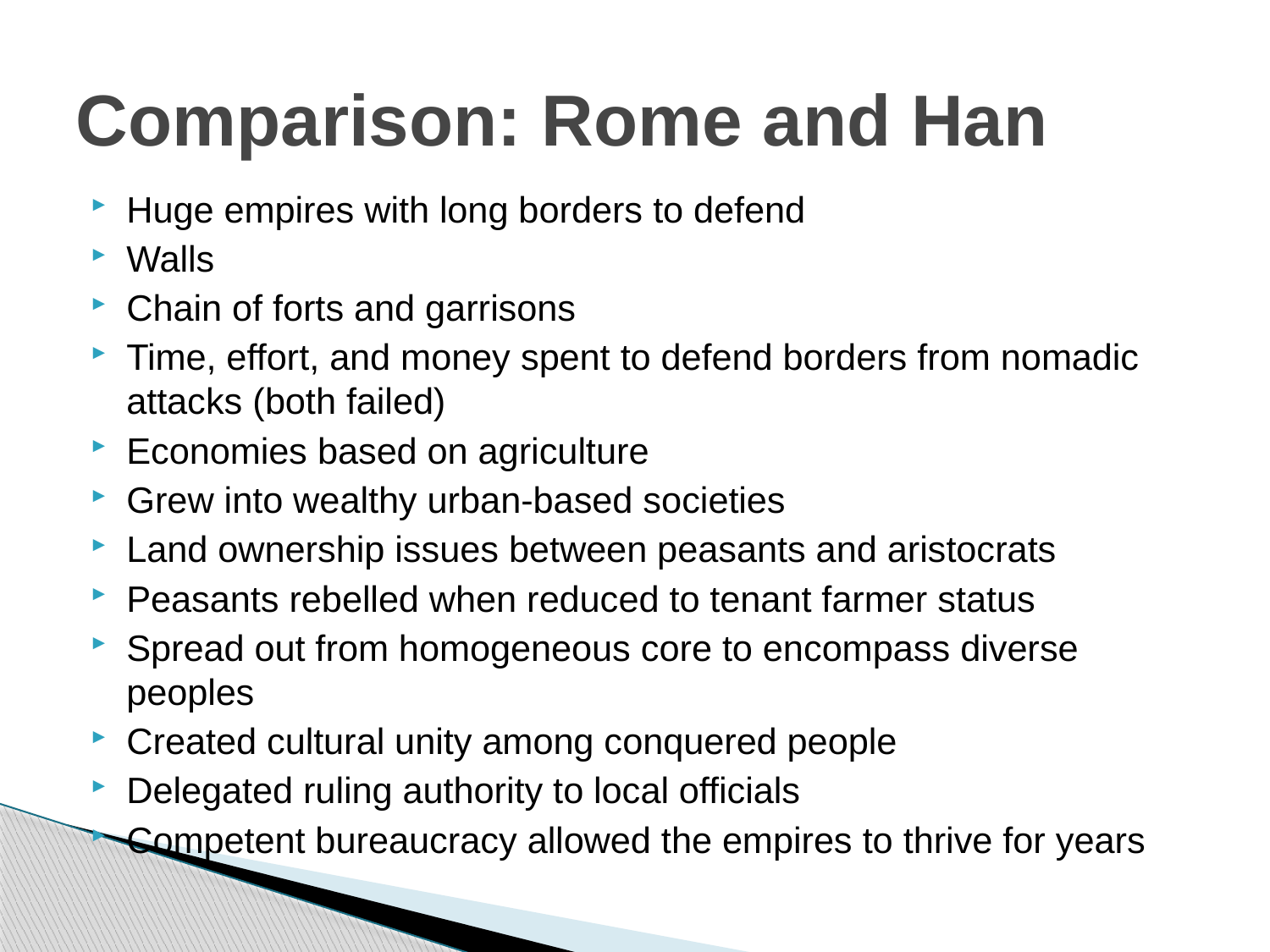

# Comparison: Rome and Han
Huge empires with long borders to defend
Walls
Chain of forts and garrisons
Time, effort, and money spent to defend borders from nomadic attacks (both failed)
Economies based on agriculture
Grew into wealthy urban-based societies
Land ownership issues between peasants and aristocrats
Peasants rebelled when reduced to tenant farmer status
Spread out from homogeneous core to encompass diverse peoples
Created cultural unity among conquered people
Delegated ruling authority to local officials
Competent bureaucracy allowed the empires to thrive for years